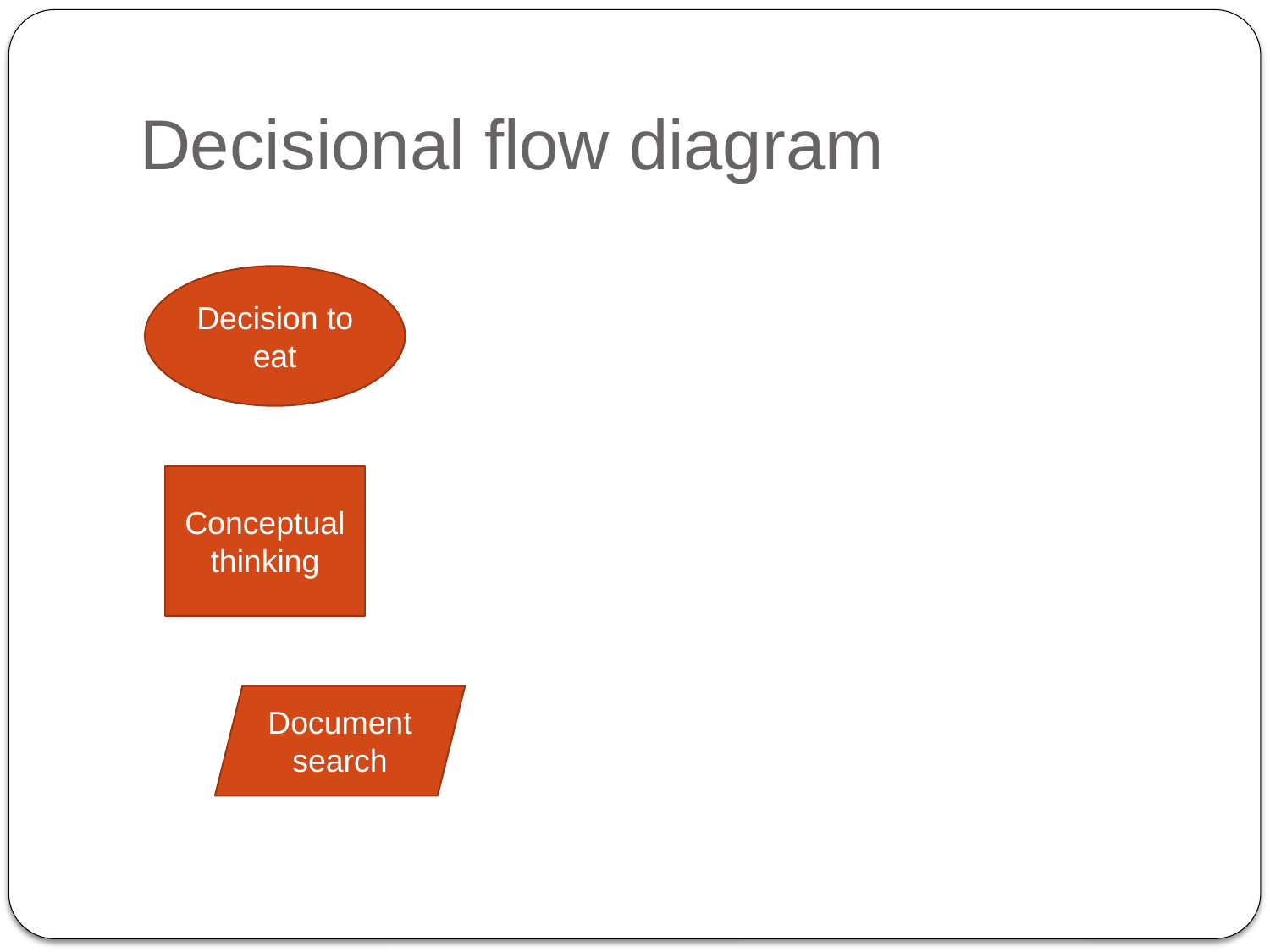

# Decisional flow diagram
Decision to eat
Conceptual thinking
Document search